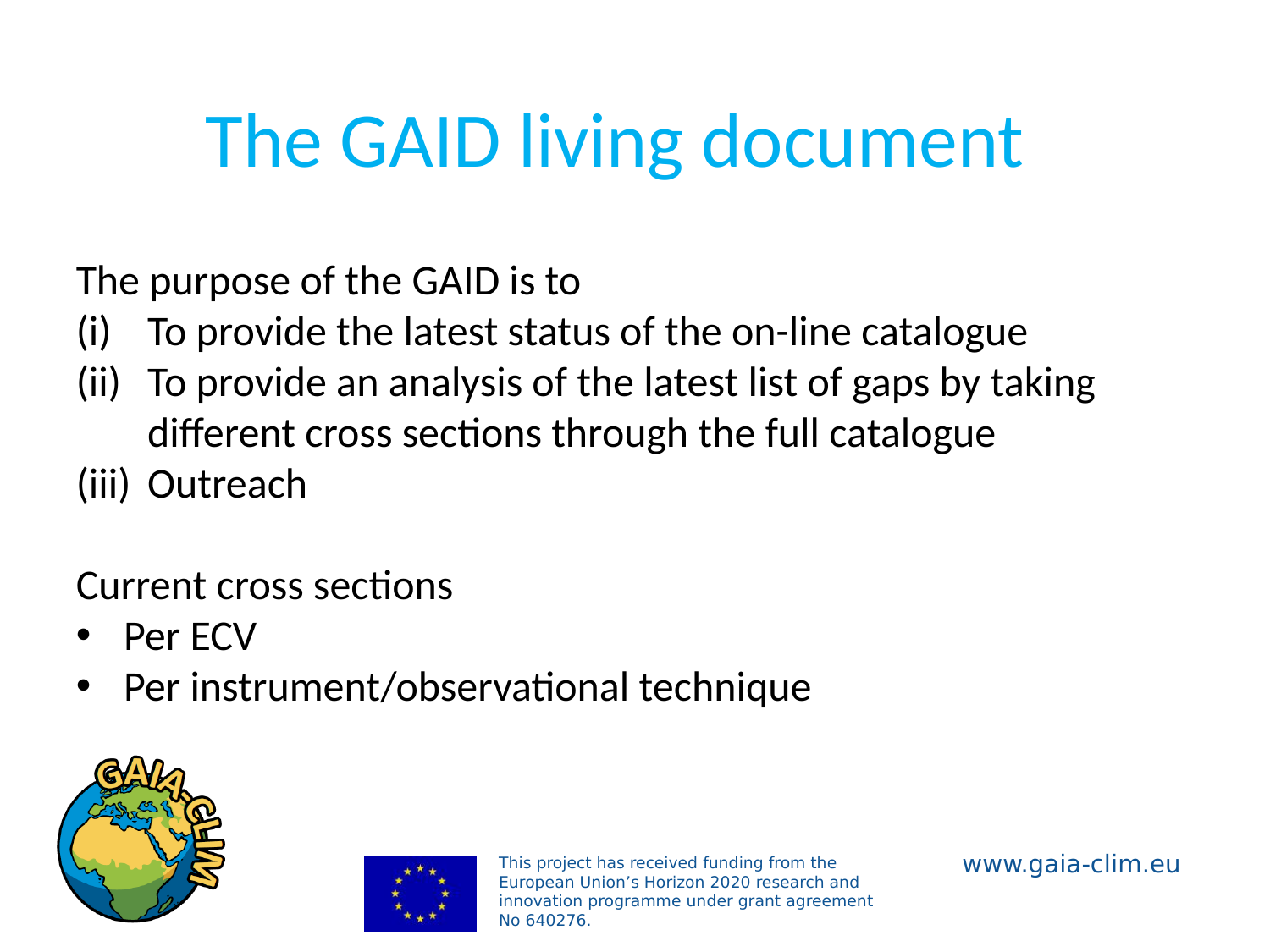

# The GAID living document
The purpose of the GAID is to
To provide the latest status of the on-line catalogue
To provide an analysis of the latest list of gaps by taking different cross sections through the full catalogue
Outreach

Current cross sections
Per ECV
Per instrument/observational technique